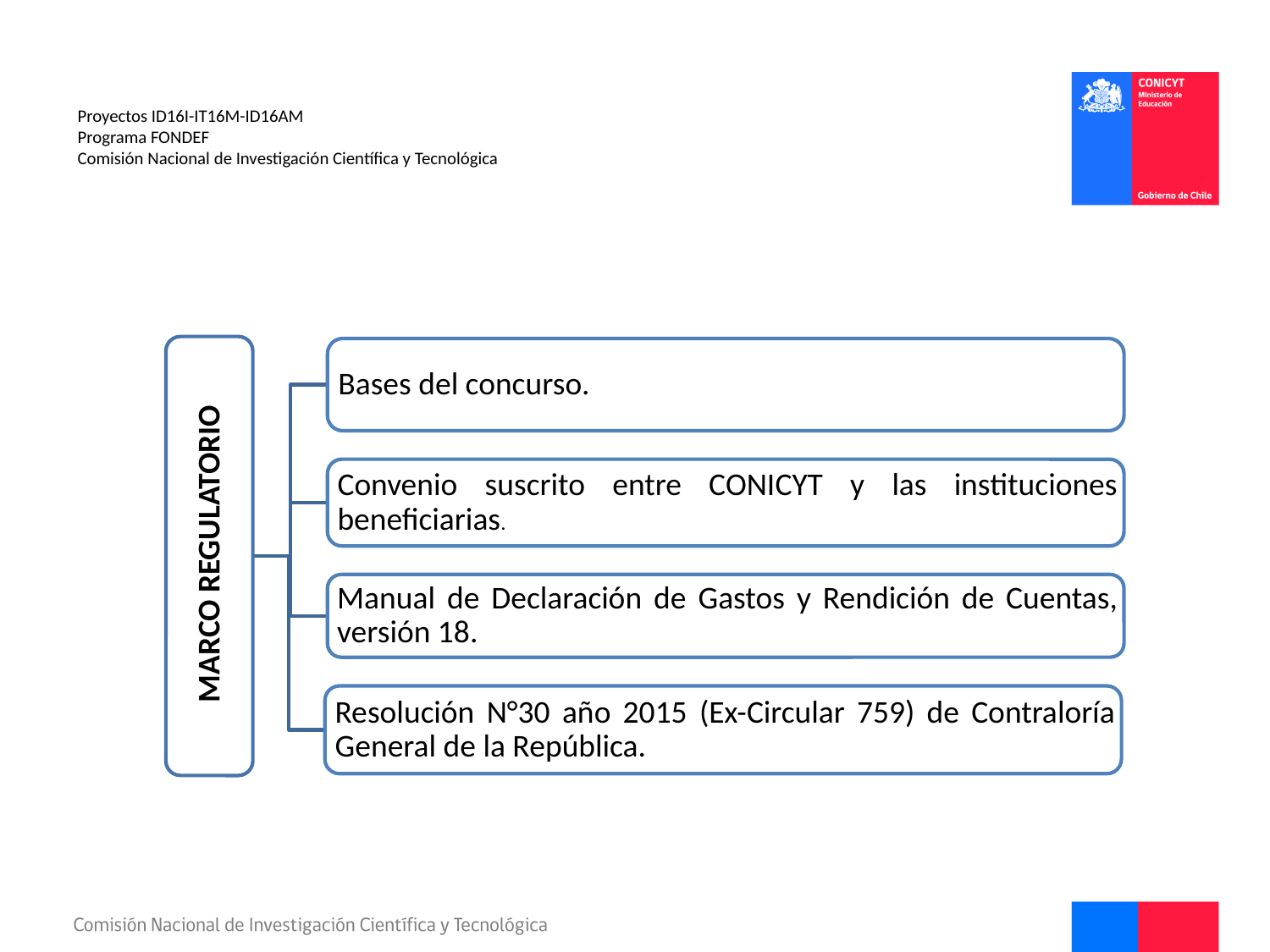

# Proyectos ID16I-IT16M-ID16AM Programa FONDEF Comisión Nacional de Investigación Científica y Tecnológica

MARCO REGULATORIO
Bases del concurso.
Convenio suscrito entre CONICYT y las instituciones beneficiarias.
Manual de Declaración de Gastos y Rendición de Cuentas, versión 18.
Resolución N°30 año 2015 (Ex-Circular 759) de Contraloría General de la República.